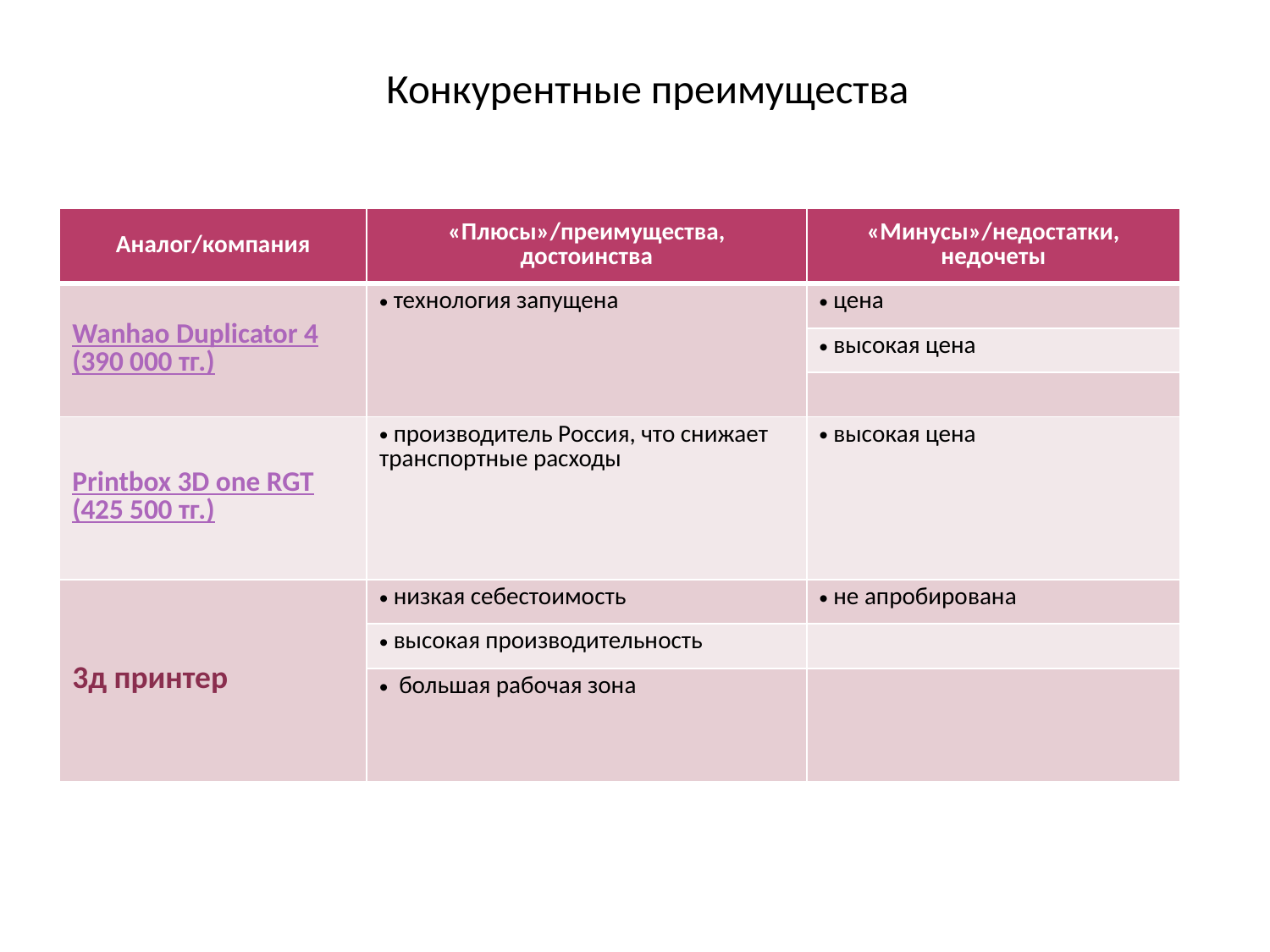

# Конкурентные преимущества
| Аналог/компания | «Плюсы»/преимущества, достоинства | «Минусы»/недостатки, недочеты |
| --- | --- | --- |
| Wanhao Duplicator 4 (390 000 тг.) | технология запущена | цена |
|  |  | высокая цена |
|  |  |  |
| Printbox 3D one RGT (425 500 тг.) | производитель Россия, что снижает транспортные расходы | высокая цена |
| 3д принтер | низкая себестоимость | не апробирована |
|  | высокая производительность |  |
|  | большая рабочая зона |  |